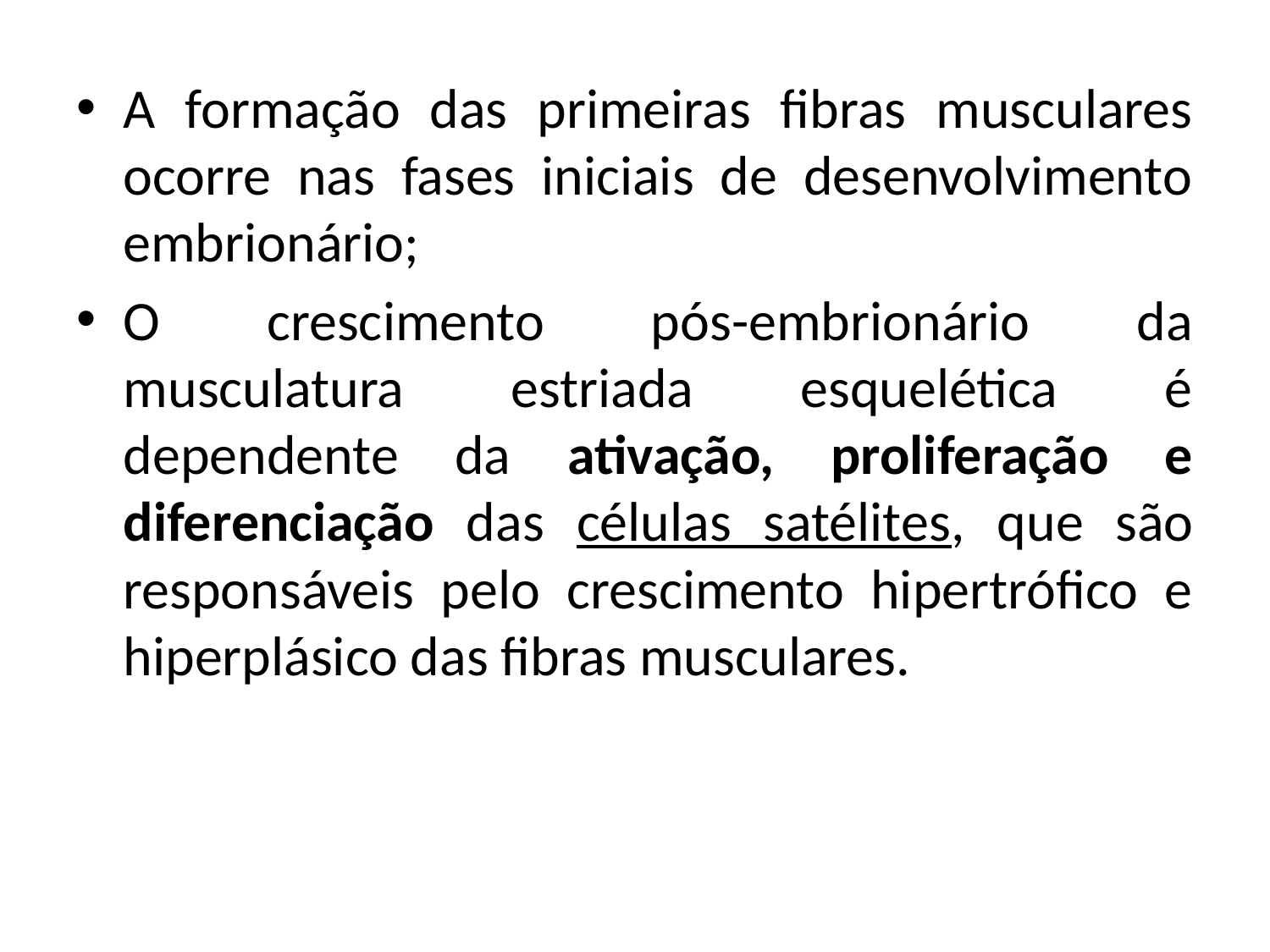

A formação das primeiras fibras musculares ocorre nas fases iniciais de desenvolvimento embrionário;
O crescimento pós-embrionário da musculatura estriada esquelética é dependente da ativação, proliferação e diferenciação das células satélites, que são responsáveis pelo crescimento hipertrófico e hiperplásico das fibras musculares.